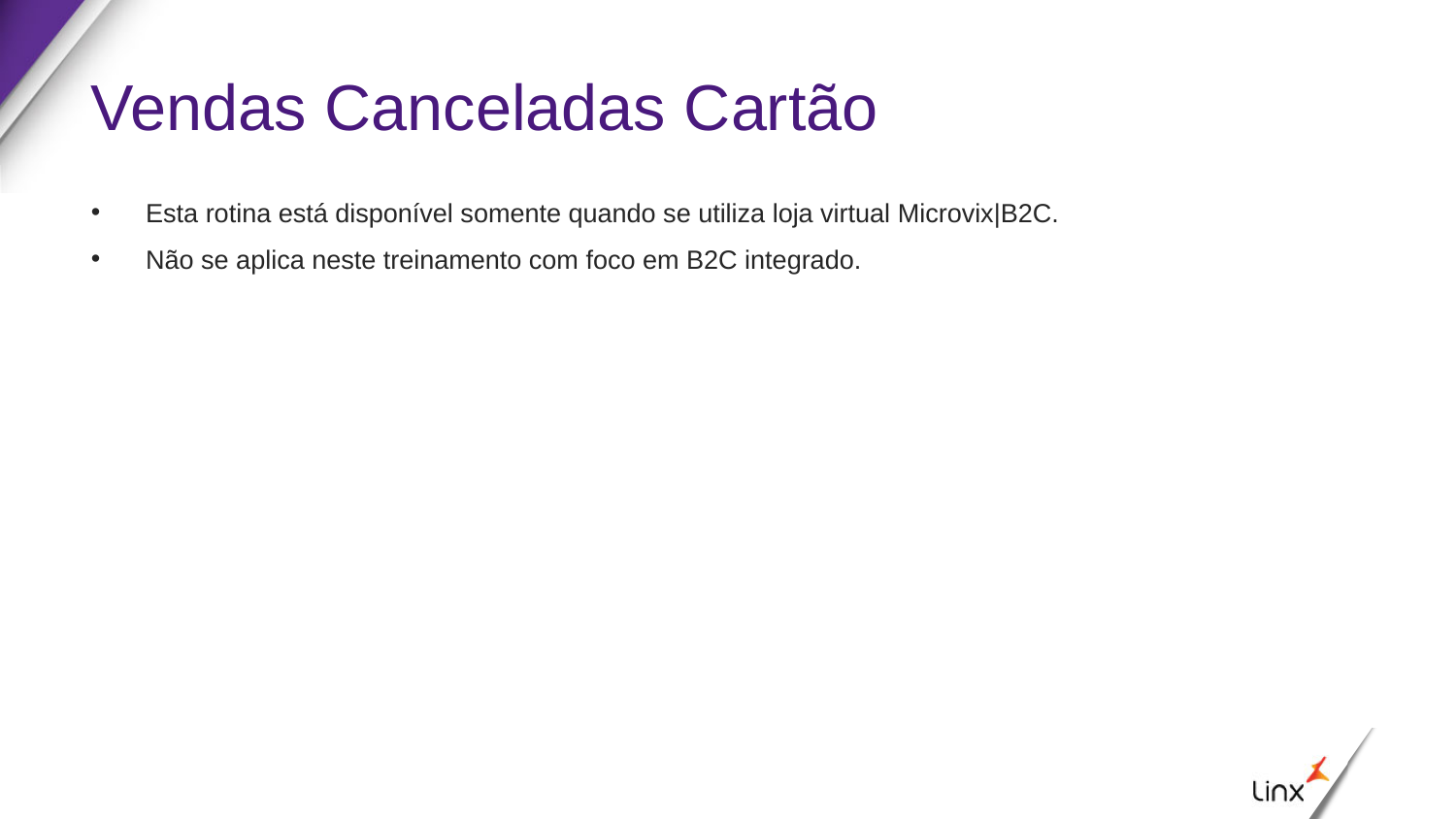

# Vendas Canceladas Cartão
Esta rotina está disponível somente quando se utiliza loja virtual Microvix|B2C.
Não se aplica neste treinamento com foco em B2C integrado.